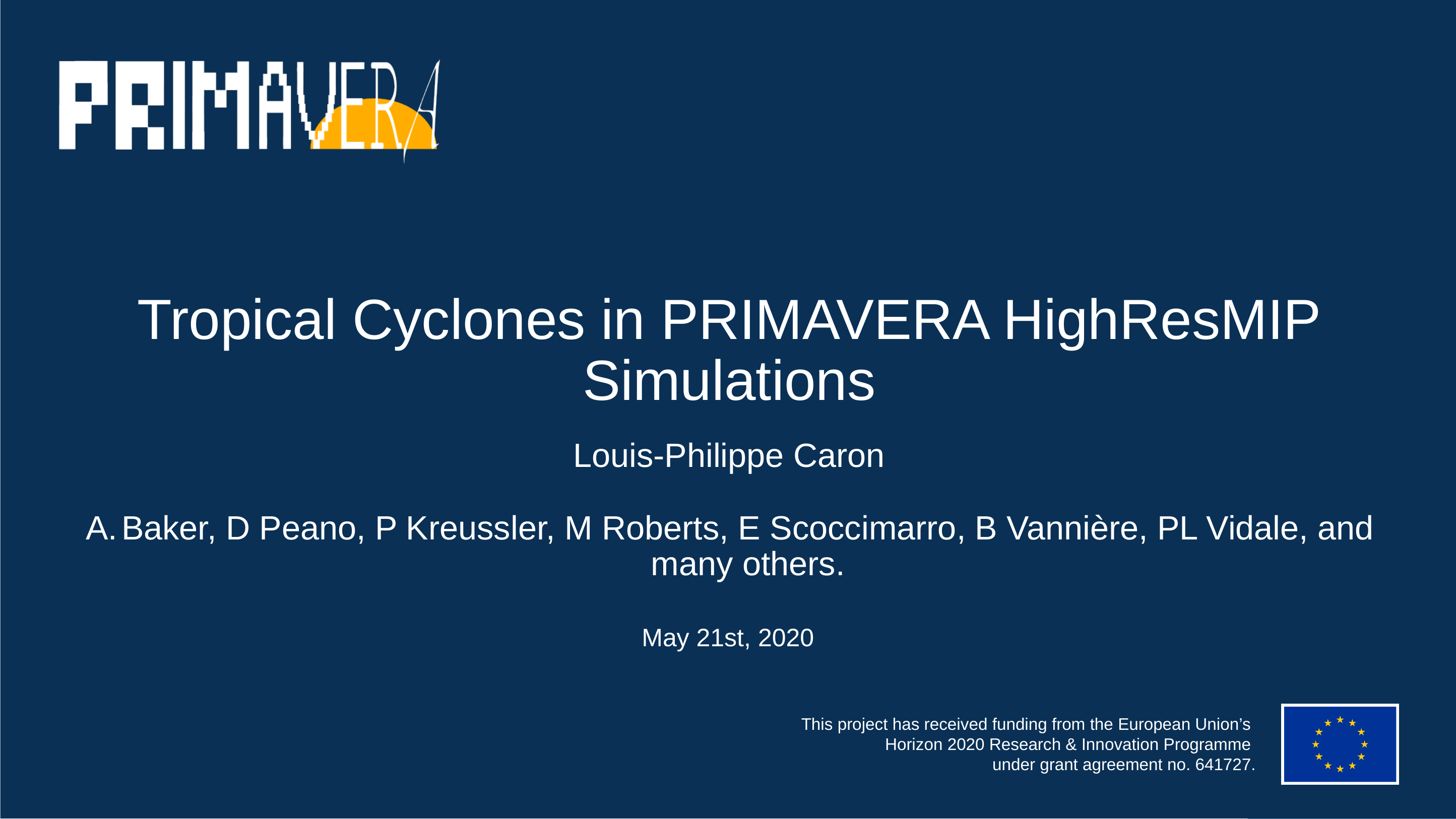

# Tropical Cyclones in PRIMAVERA HighResMIP Simulations
Louis-Philippe Caron

Baker, D Peano, P Kreussler, M Roberts, E Scoccimarro, B Vannière, PL Vidale, and many others.

May 21st, 2020